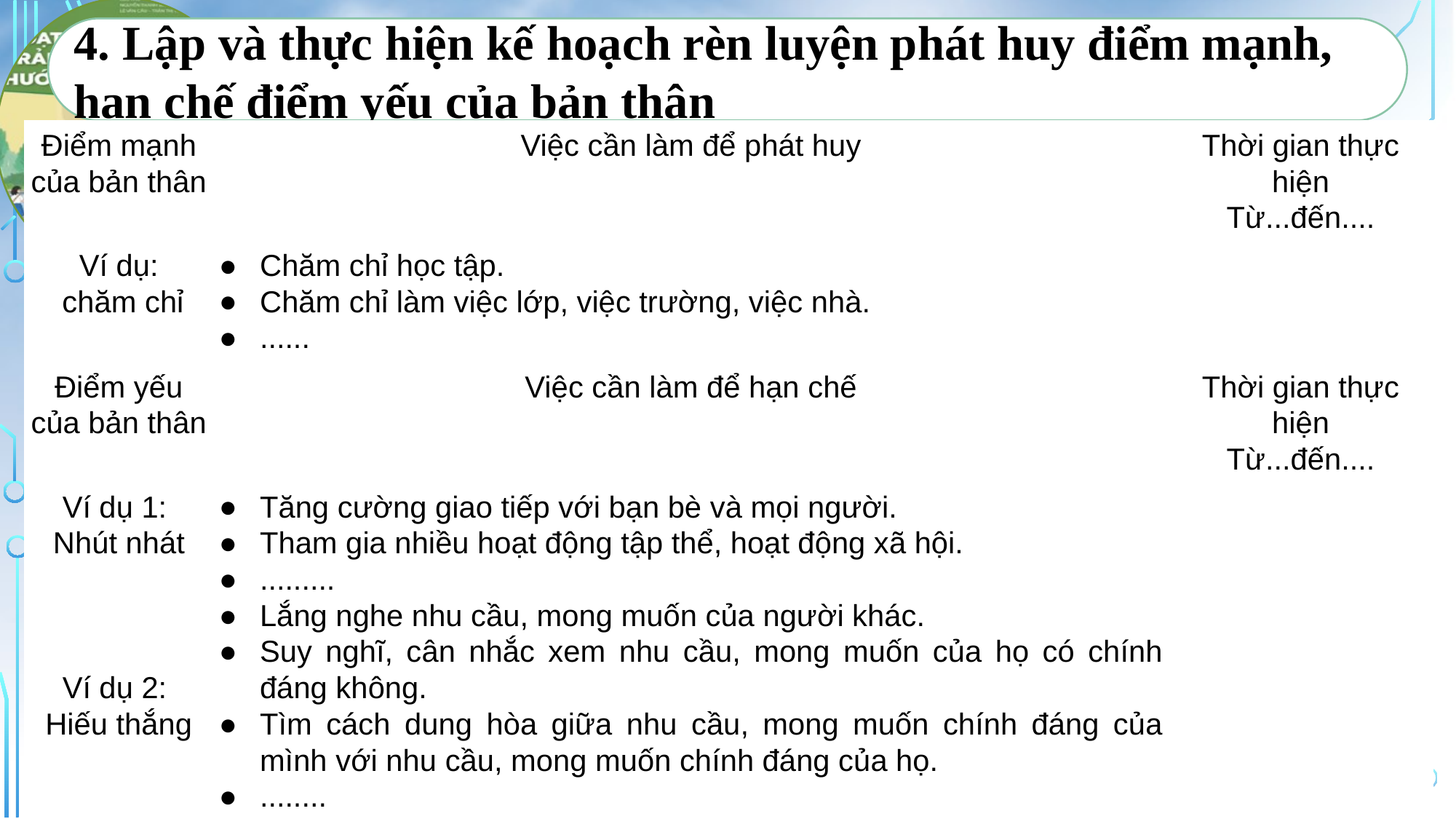

4. Lập và thực hiện kế hoạch rèn luyện phát huy điểm mạnh,
hạn chế điểm yếu của bản thân
| Điểm mạnh của bản thân | Việc cần làm để phát huy | Thời gian thực hiện Từ...đến.... |
| --- | --- | --- |
| Ví dụ: chăm chỉ | Chăm chỉ học tập. Chăm chỉ làm việc lớp, việc trường, việc nhà. ...... |  |
| Điểm yếu của bản thân | Việc cần làm để hạn chế | Thời gian thực hiện Từ...đến.... |
| Ví dụ 1: Nhút nhát Ví dụ 2: Hiếu thắng | Tăng cường giao tiếp với bạn bè và mọi người. Tham gia nhiều hoạt động tập thể, hoạt động xã hội. ......... Lắng nghe nhu cầu, mong muốn của người khác. Suy nghĩ, cân nhắc xem nhu cầu, mong muốn của họ có chính đáng không. Tìm cách dung hòa giữa nhu cầu, mong muốn chính đáng của mình với nhu cầu, mong muốn chính đáng của họ. ........ |  |